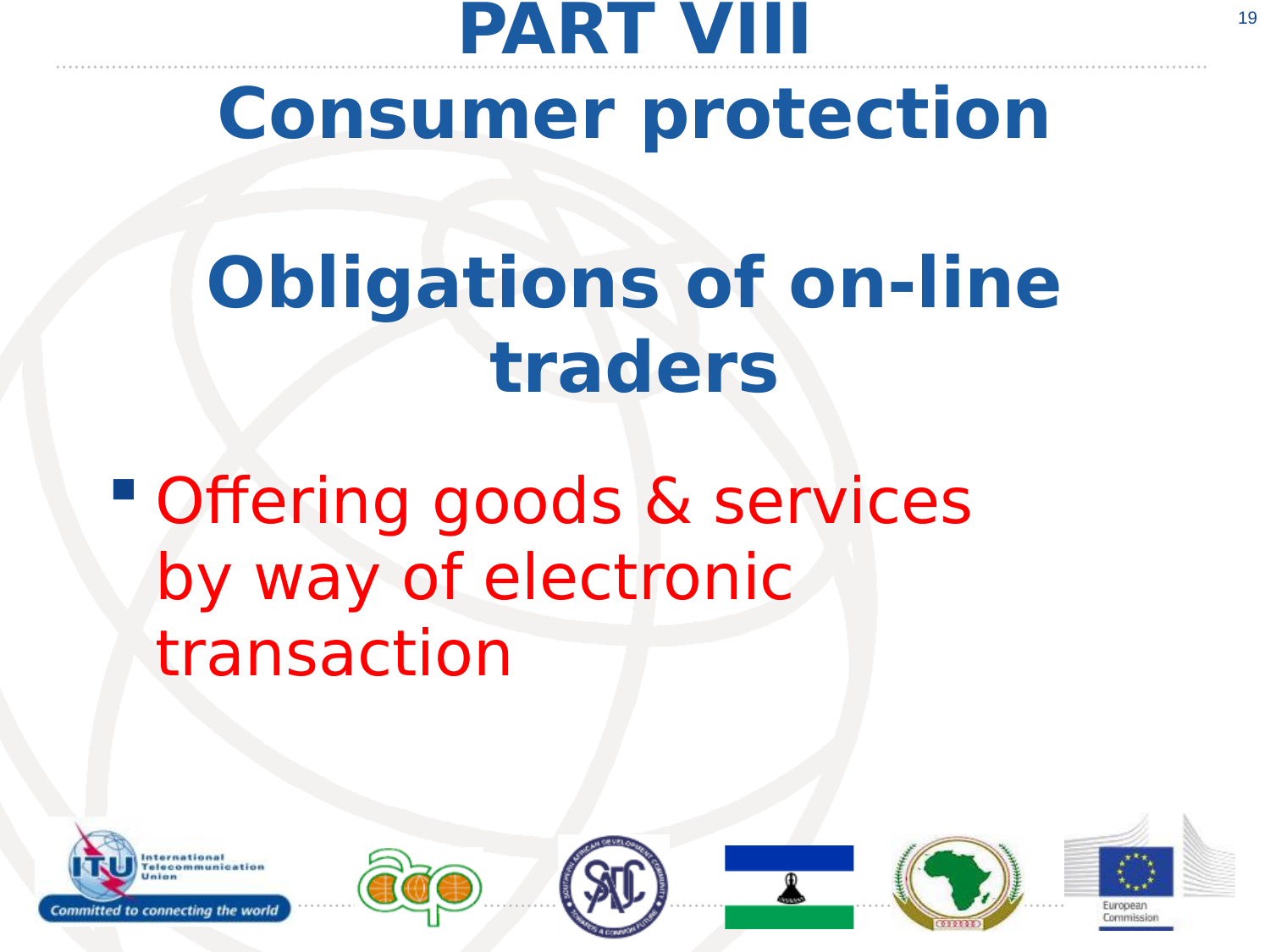

19
# PART VIII Consumer protection Obligations of on-line traders

Offering goods & services by way of electronic transaction